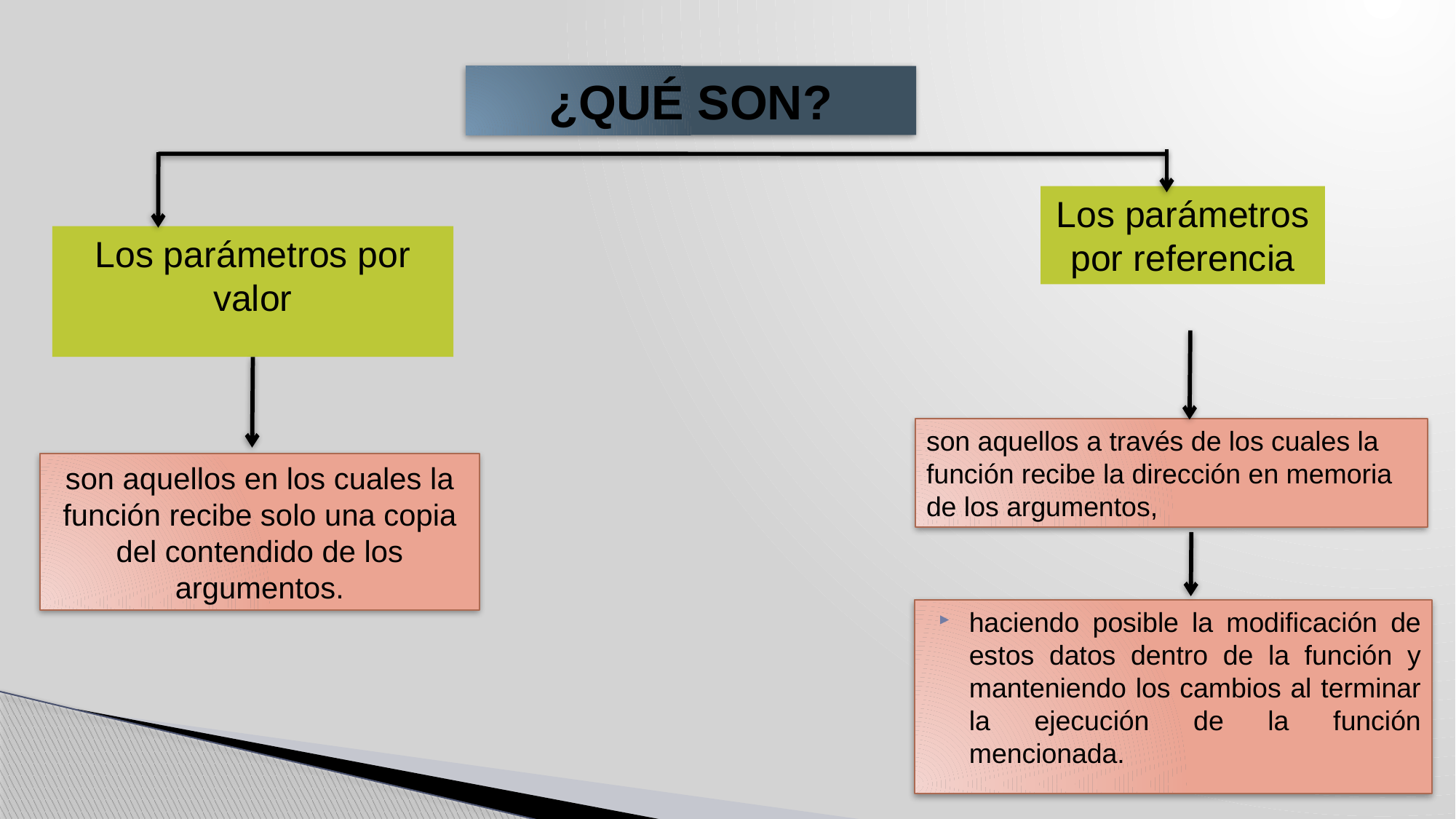

¿QUÉ SON?
Los parámetros por referencia
Los parámetros por valor

son aquellos a través de los cuales la función recibe la dirección en memoria de los argumentos,
son aquellos en los cuales la función recibe solo una copia del contendido de los argumentos.
haciendo posible la modificación de estos datos dentro de la función y manteniendo los cambios al terminar la ejecución de la función mencionada.